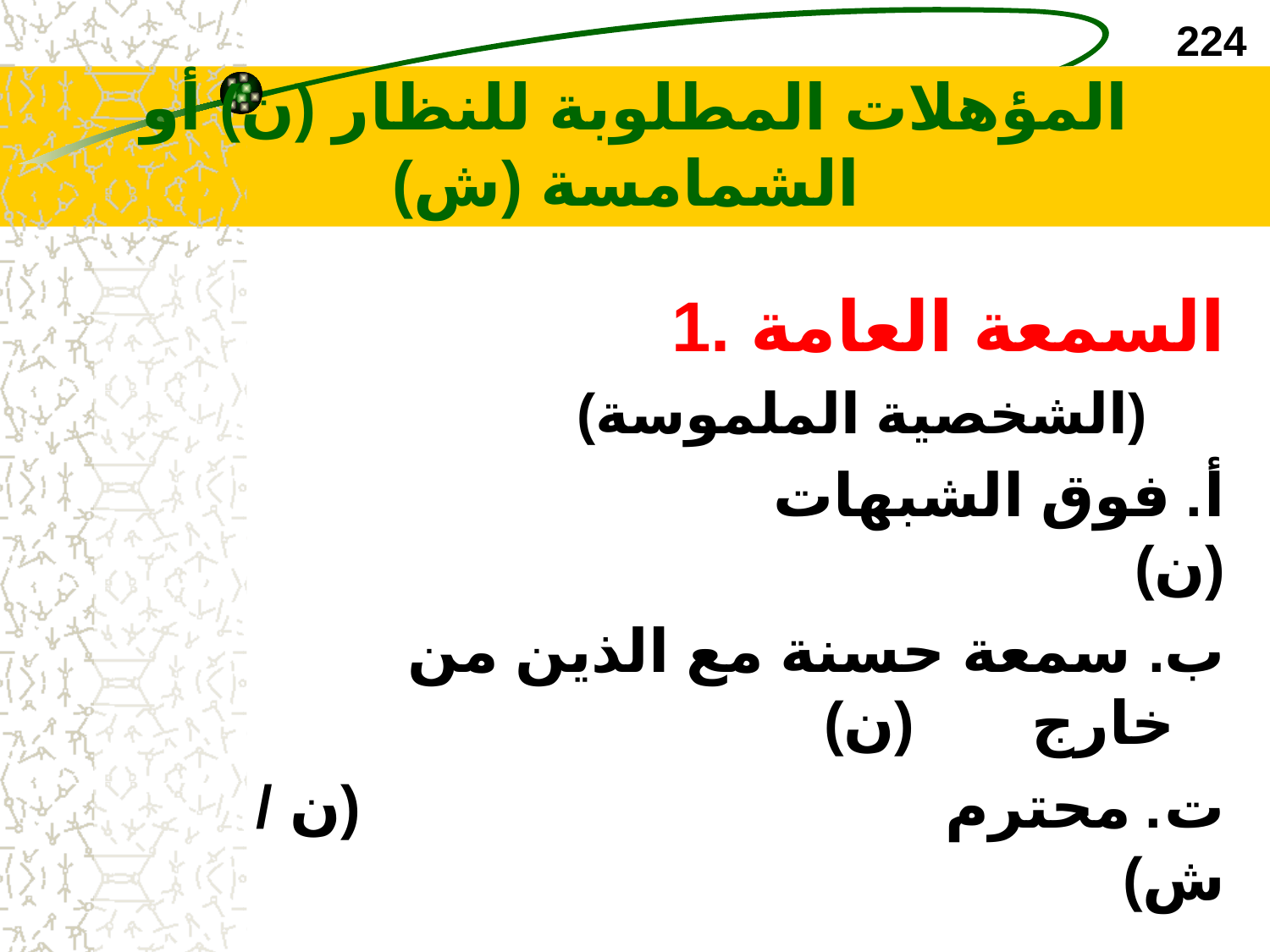

224
# المؤهلات المطلوبة للنظار (ن) أو الشمامسة (ش)
1. السمعة العامة
(الشخصية الملموسة)
     أ. فوق الشبهات                              (ن)
     ب. سمعة حسنة مع الذين من خارج       (ن)
     ت. محترم                                   (ن / ش)